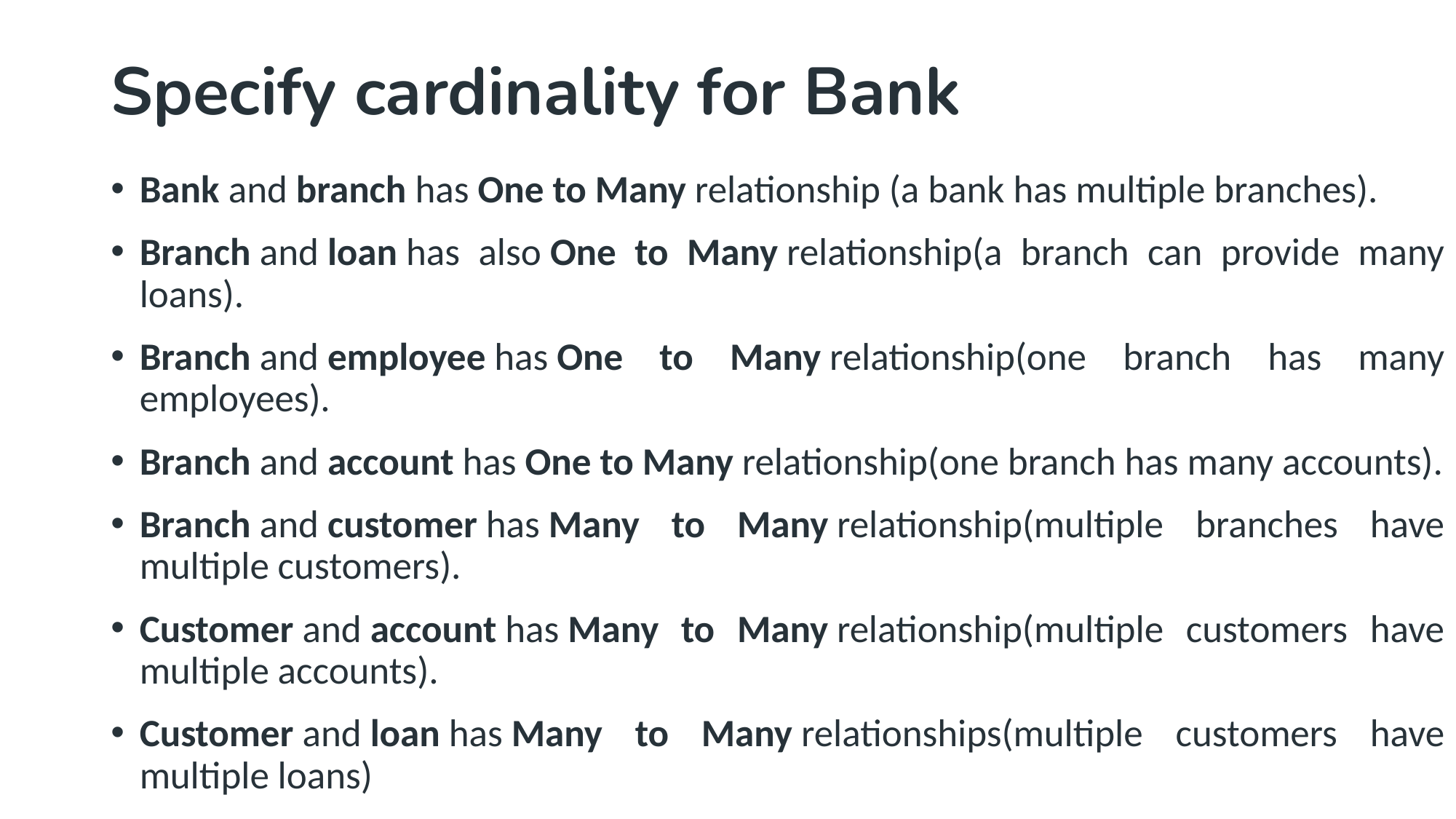

# Specify cardinality for Bank
Bank and branch has One to Many relationship (a bank has multiple branches).
Branch and loan has also One to Many relationship(a branch can provide many loans).
Branch and employee has One to Many relationship(one branch has many employees).
Branch and account has One to Many relationship(one branch has many accounts).
Branch and customer has Many to Many relationship(multiple branches have multiple customers).
Customer and account has Many to Many relationship(multiple customers have multiple accounts).
Customer and loan has Many to Many relationships(multiple customers have multiple loans)